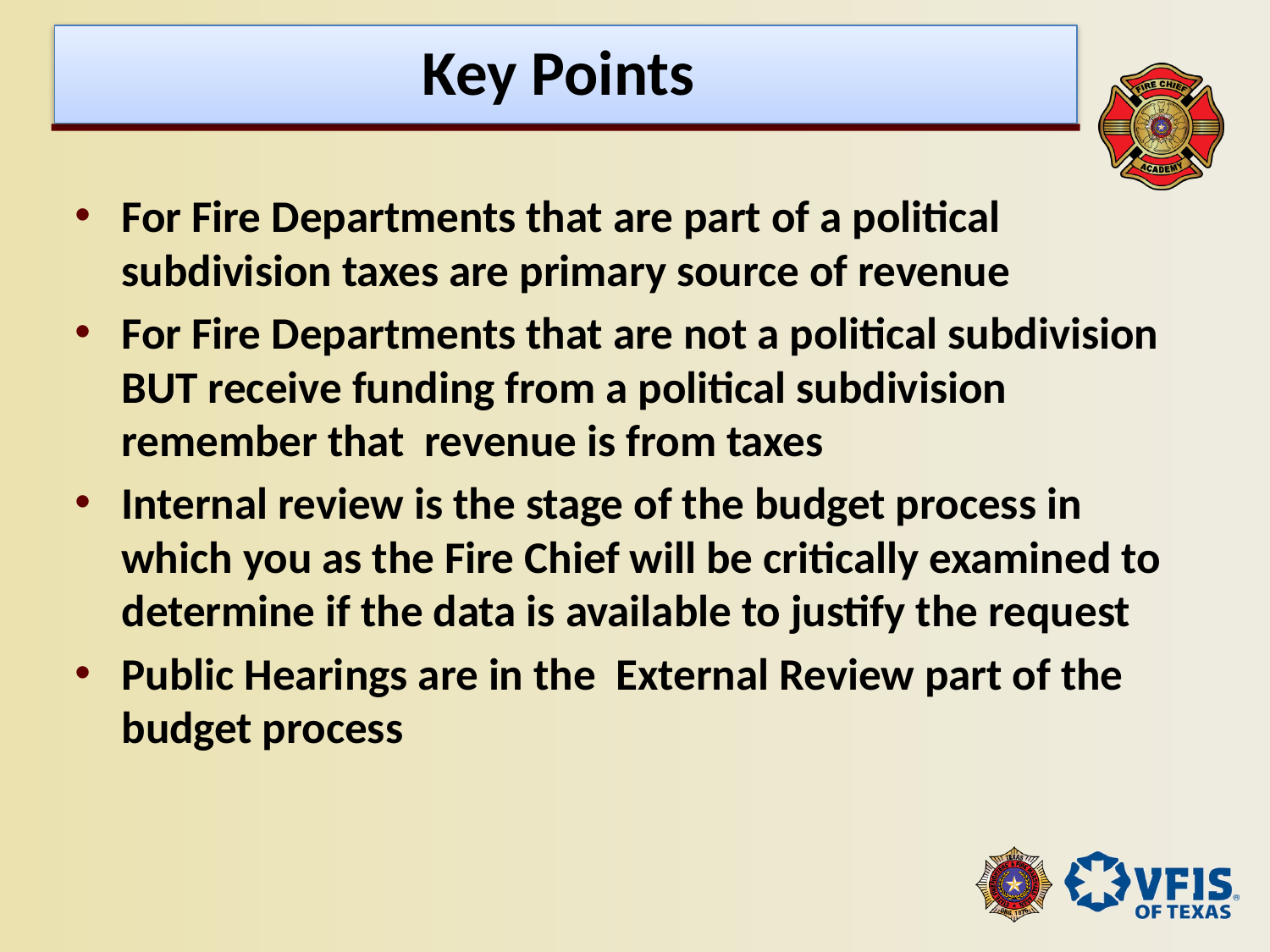

# Key Points
For Fire Departments that are part of a political subdivision taxes are primary source of revenue
For Fire Departments that are not a political subdivision BUT receive funding from a political subdivision remember that  revenue is from taxes
Internal review is the stage of the budget process in which you as the Fire Chief will be critically examined to determine if the data is available to justify the request
Public Hearings are in the  External Review part of the budget process